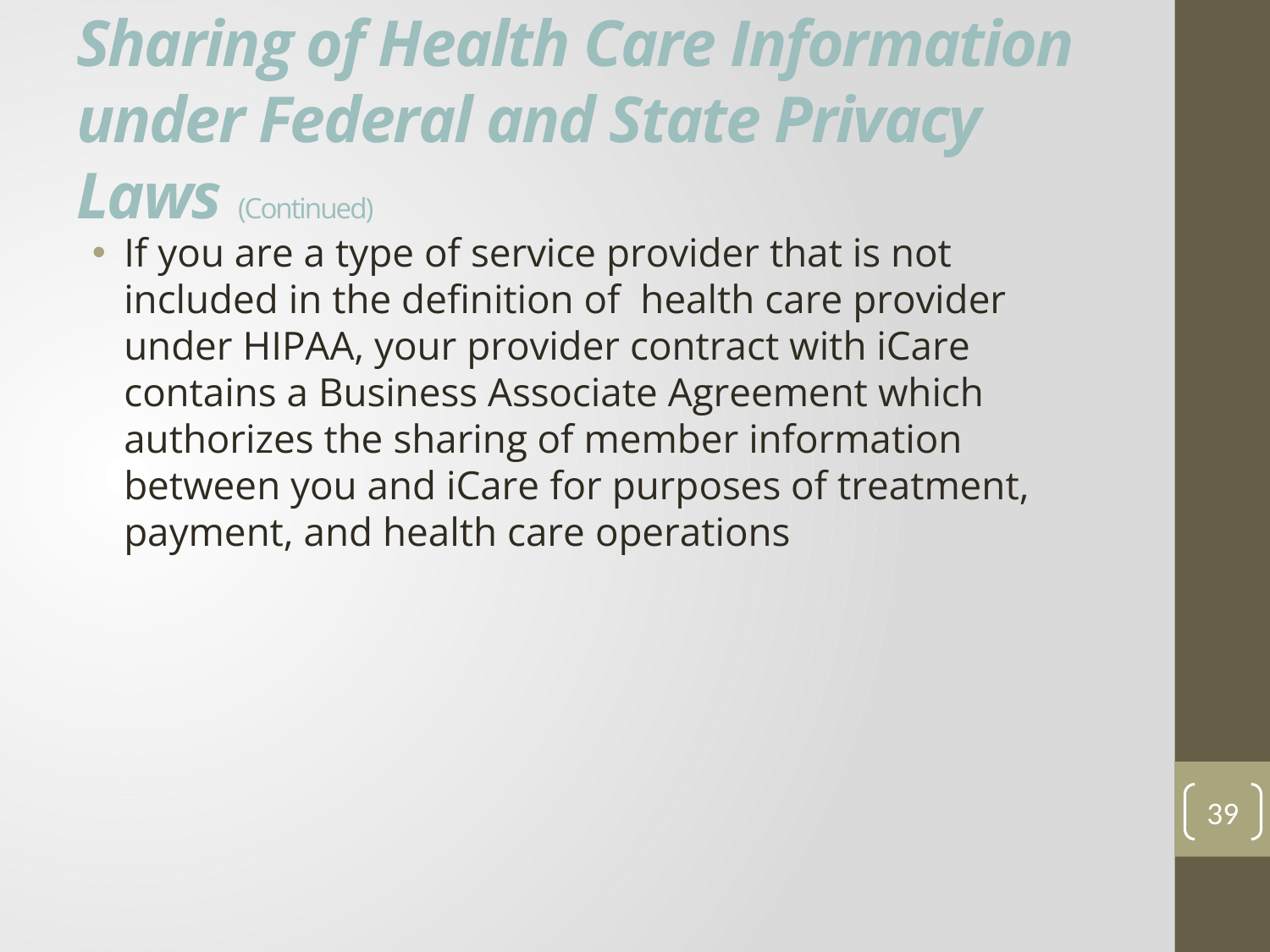

# Sharing of Health Care Information under Federal and State Privacy Laws (Continued)
If you are a type of service provider that is not included in the definition of  health care provider under HIPAA, your provider contract with iCare contains a Business Associate Agreement which authorizes the sharing of member information between you and iCare for purposes of treatment, payment, and health care operations

39